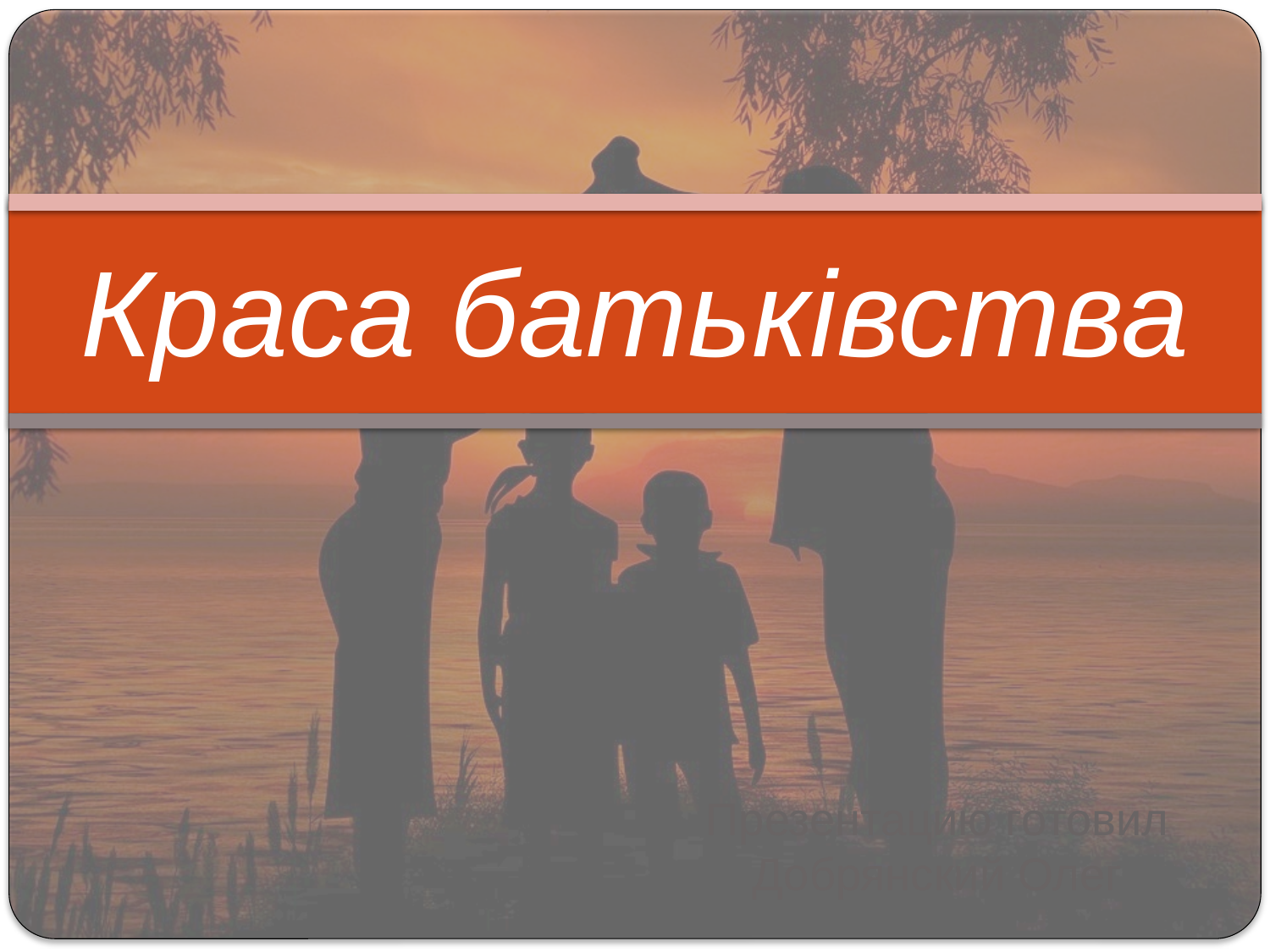

# Краса батьківства
Презентацию готовил Добрянский Олег